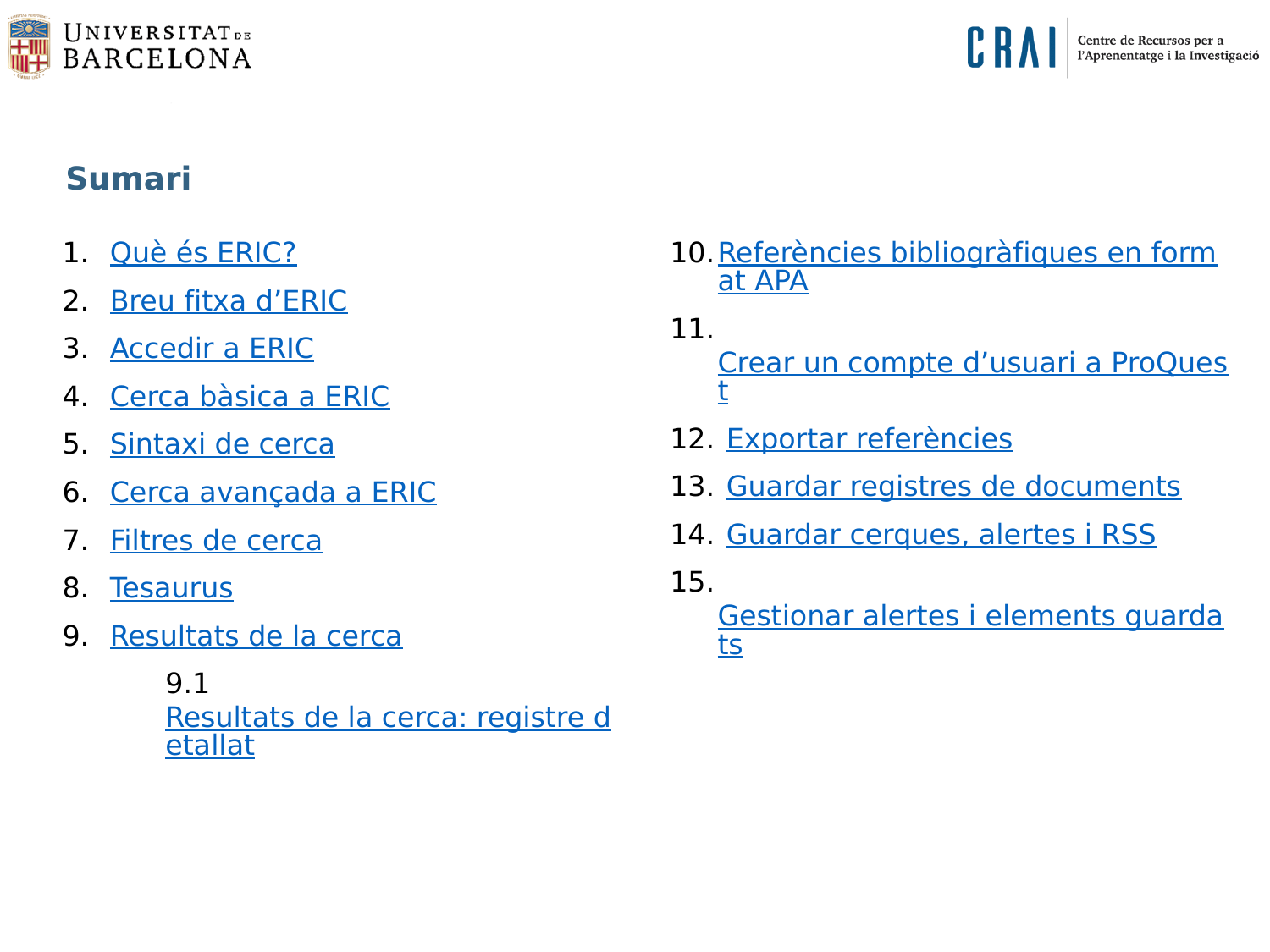

Sumari
Què és ERIC?
Breu fitxa d’ERIC
Accedir a ERIC
Cerca bàsica a ERIC
Sintaxi de cerca
Cerca avançada a ERIC
Filtres de cerca
Tesaurus
Resultats de la cerca
9.1 Resultats de la cerca: registre detallat
Referències bibliogràfiques en format APA
 Crear un compte d’usuari a ProQuest
 Exportar referències
 Guardar registres de documents
 Guardar cerques, alertes i RSS
 Gestionar alertes i elements guardats